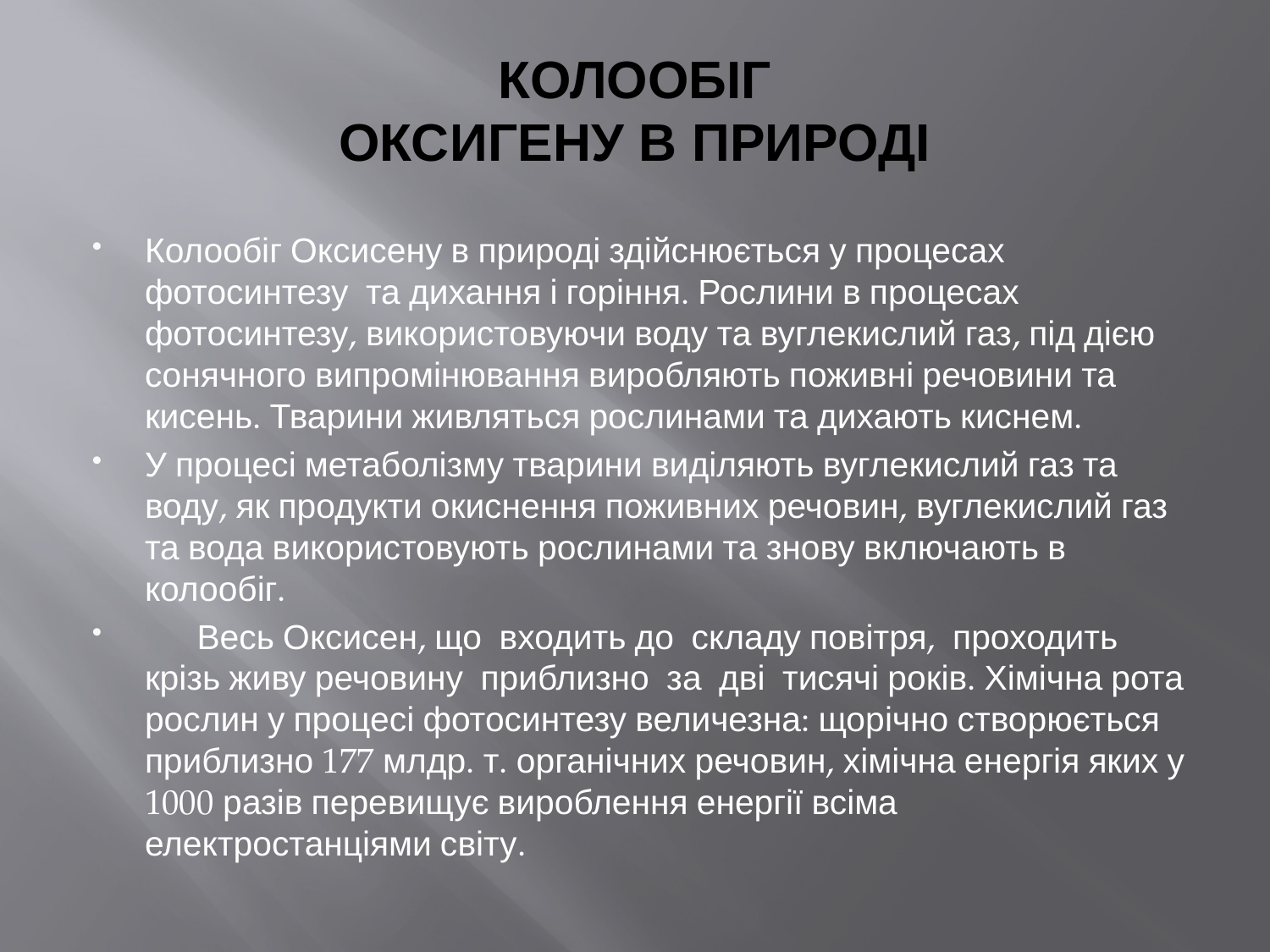

# КОЛООБІГ ОКСИГЕНУ В ПРИРОДІ
Колообіг Оксисену в природі здійснюється у процесах фотосинтезу  та дихання і горіння. Рослини в процесах фотосинтезу, використовуючи воду та вуглекислий газ, під дією сонячного випромінювання виробляють поживні речовини та кисень. Тварини живляться рослинами та дихають киснем.
У процесі метаболізму тварини виділяють вуглекислий газ та воду, як продукти окиснення поживних речовин, вуглекислий газ та вода використовують рослинами та знову включають в колообіг.
      Весь Оксисен, що  входить до  складу повітря,  проходить крізь живу речовину  приблизно  за  дві  тисячі років. Хімічна рота рослин у процесі фотосинтезу величезна: щорічно створюється  приблизно 177 млдр. т. органічних речовин, хімічна енергія яких у 1000 разів перевищує вироблення енергії всіма електростанціями світу.